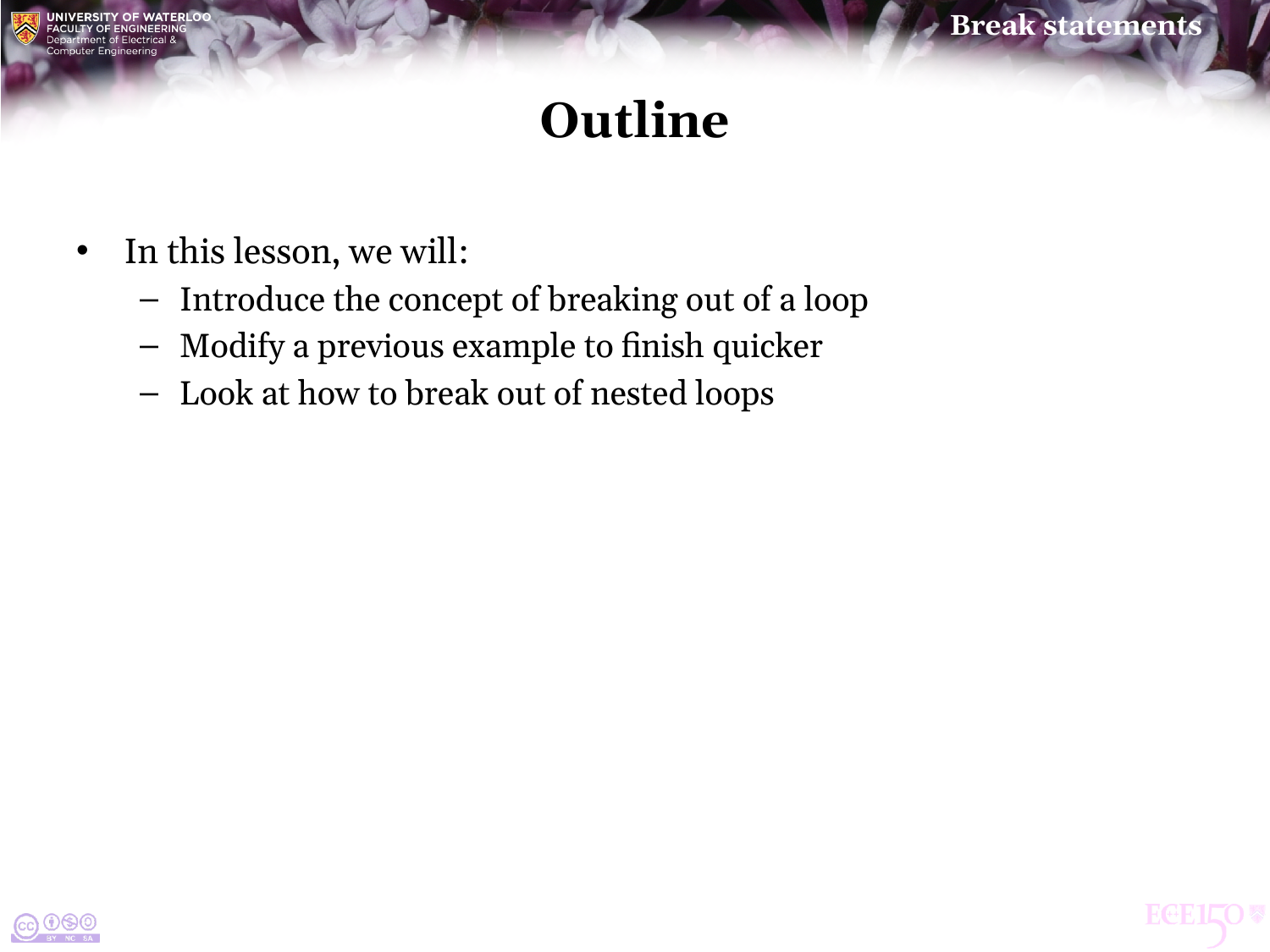

# Outline
In this lesson, we will:
Introduce the concept of breaking out of a loop
Modify a previous example to finish quicker
Look at how to break out of nested loops